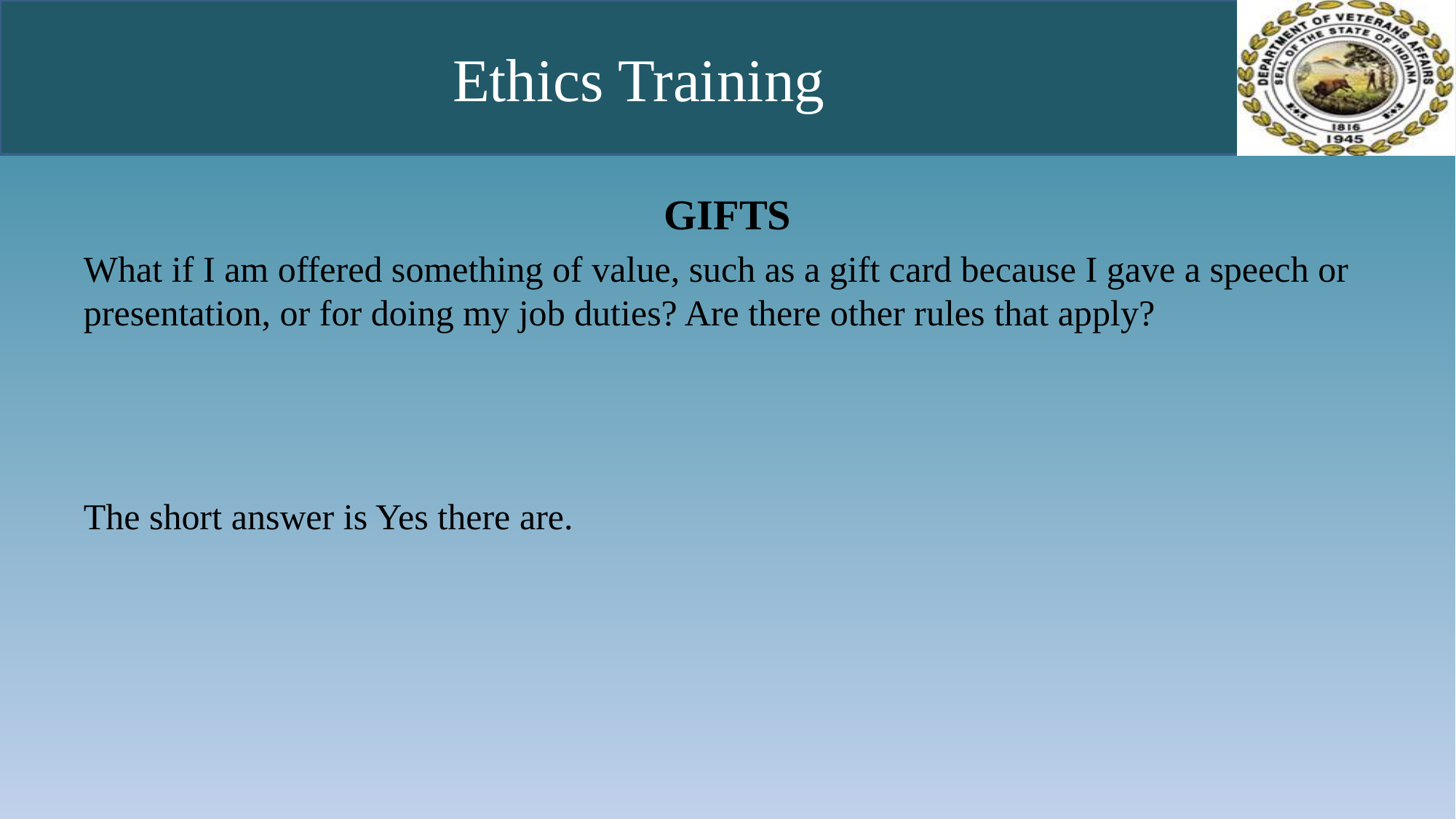

# Ethics Training
GIFTS
What if I am offered something of value, such as a gift card because I gave a speech or presentation, or for doing my job duties? Are there other rules that apply?

The short answer is Yes there are.